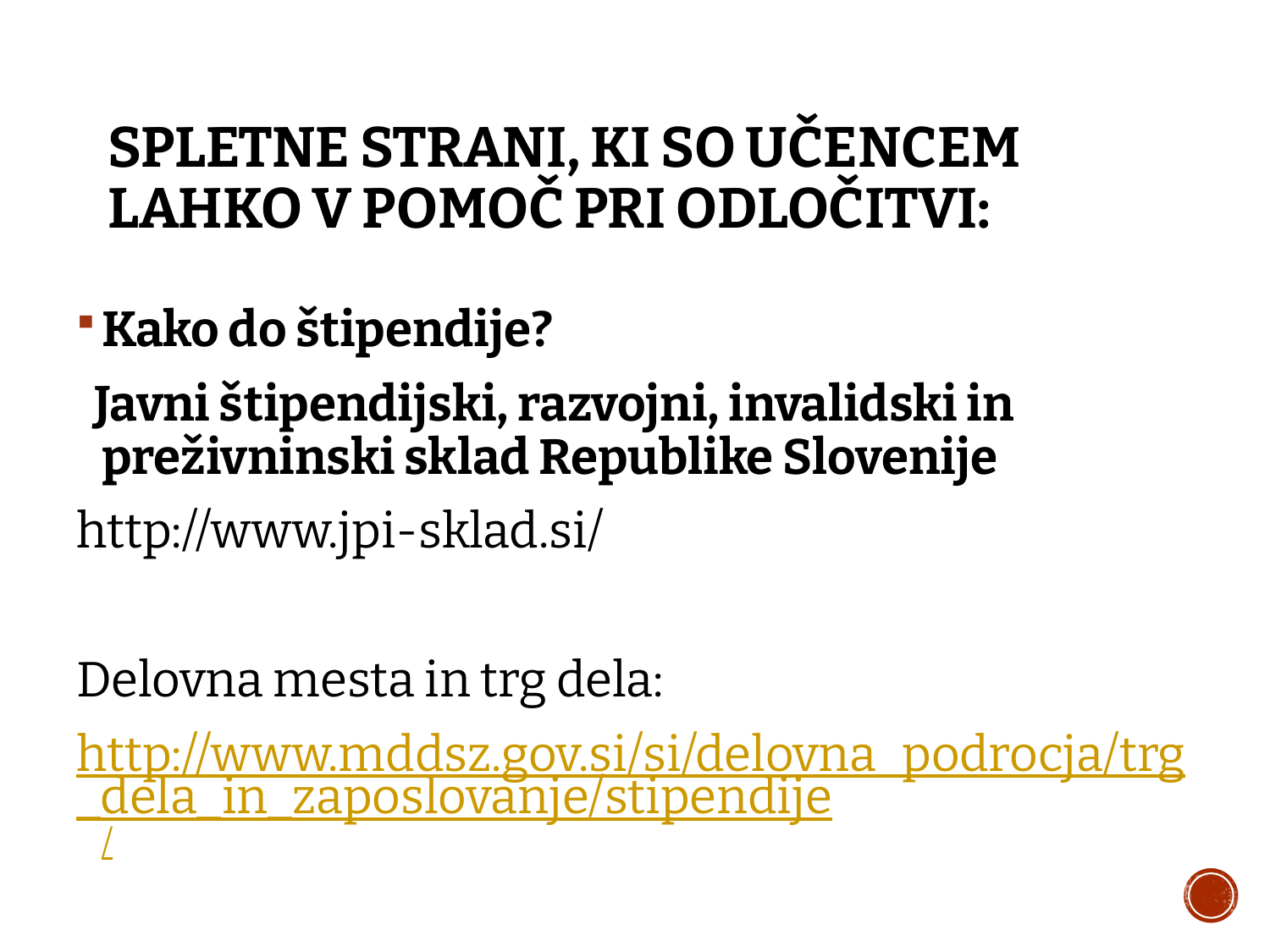

# SPLETNE STRANI, KI SO UČENCEM LAHKO V POMOČ PRI ODLOČITVI:
Kako do štipendije?
  Javni štipendijski, razvojni, invalidski in preživninski sklad Republike Slovenije
http://www.jpi-sklad.si/

Delovna mesta in trg dela:
http://www.mddsz.gov.si/si/delovna_podrocja/trg_dela_in_zaposlovanje/stipendije/